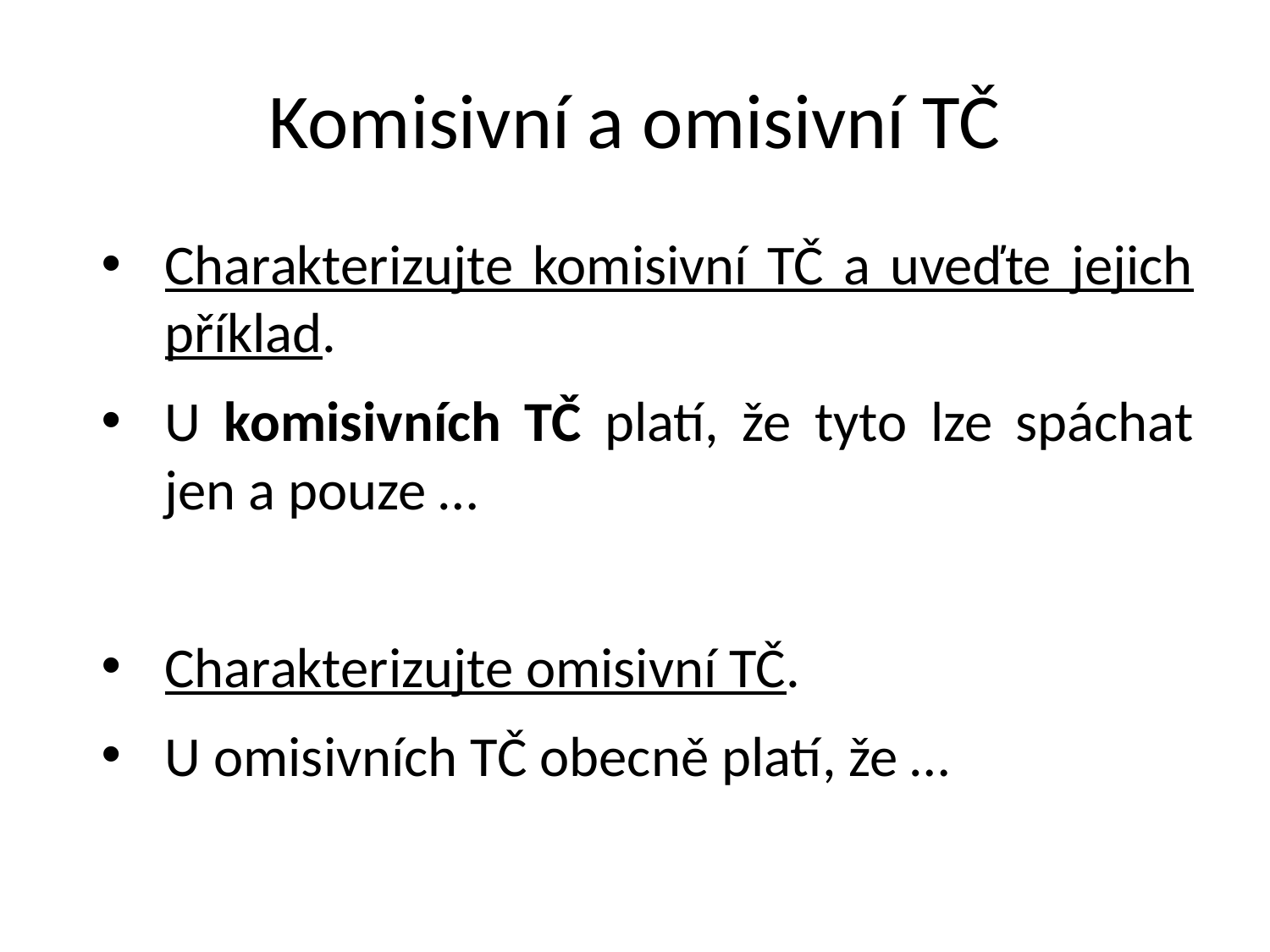

# Komisivní a omisivní TČ
Charakterizujte komisivní TČ a uveďte jejich příklad.
U komisivních TČ platí, že tyto lze spáchat jen a pouze …

Charakterizujte omisivní TČ.
U omisivních TČ obecně platí, že …